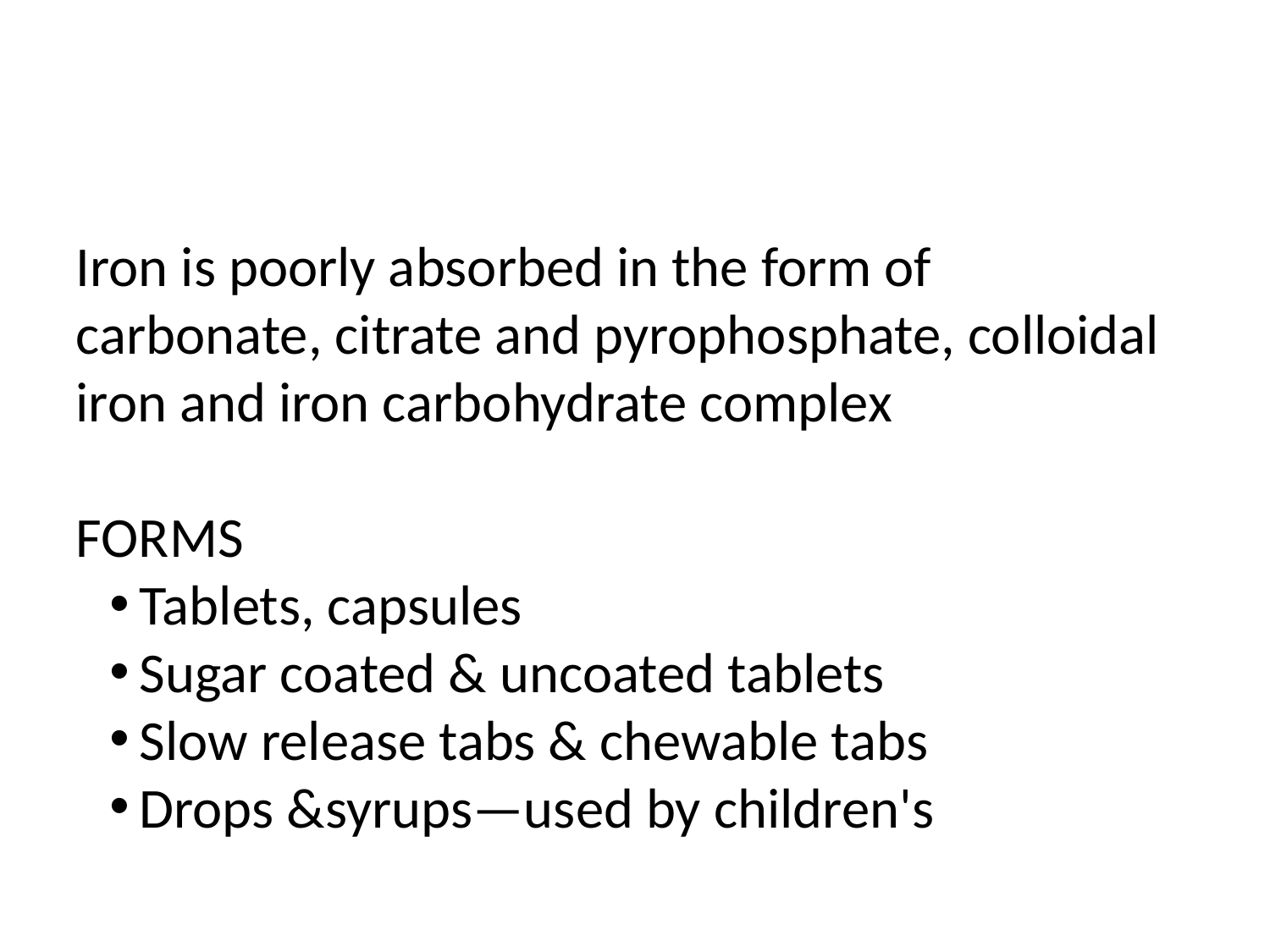

Iron is poorly absorbed in the form of carbonate, citrate and pyrophosphate, colloidal iron and iron carbohydrate complex

FORMS
Tablets, capsules
Sugar coated & uncoated tablets
Slow release tabs & chewable tabs
Drops &syrups—used by children's